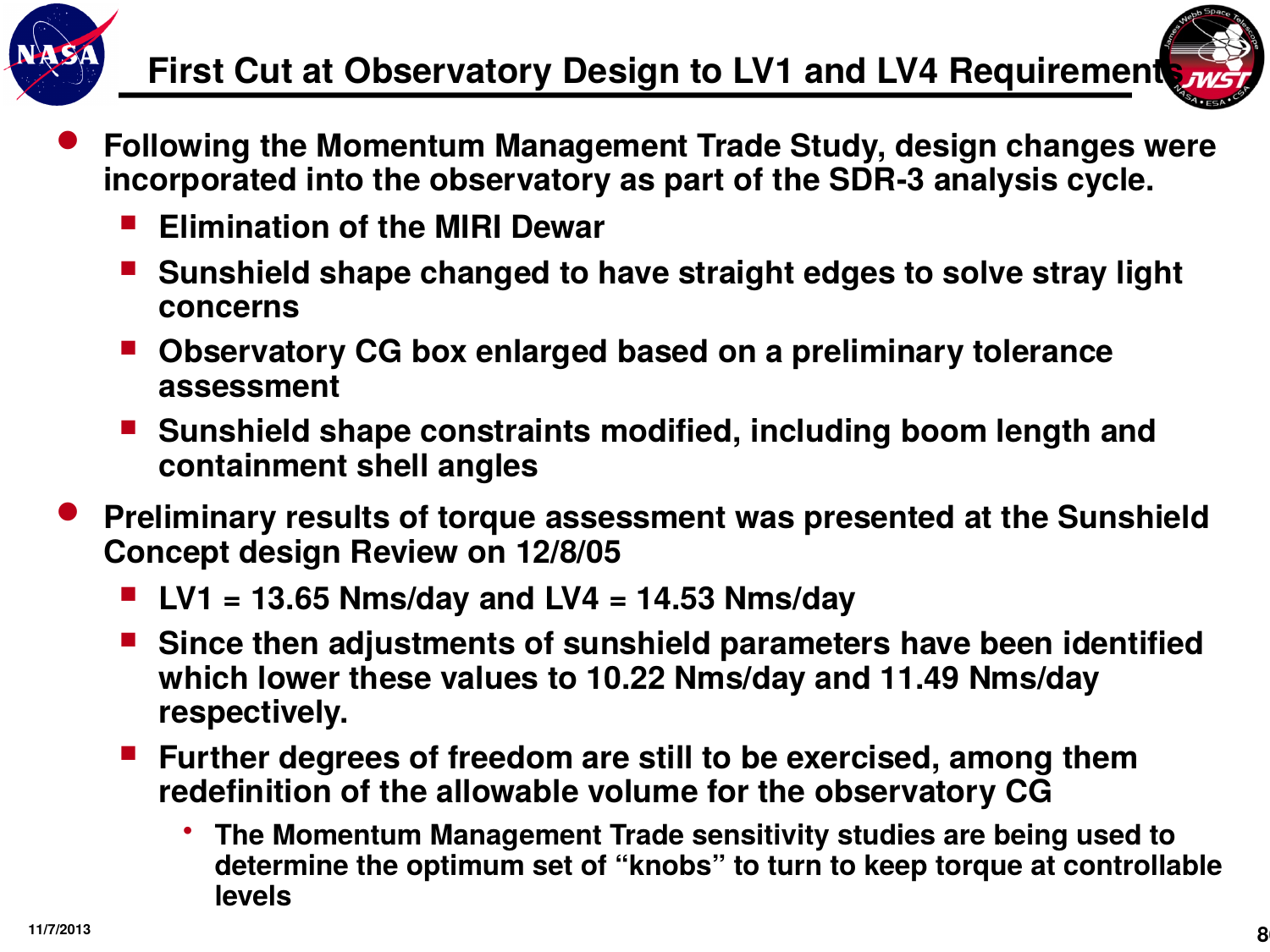

# First Cut at Observatory Design to LV1 and LV4 Requirements
Following the Momentum Management Trade Study, design changes were incorporated into the observatory as part of the SDR-3 analysis cycle.
Elimination of the MIRI Dewar
Sunshield shape changed to have straight edges to solve stray light concerns
Observatory CG box enlarged based on a preliminary tolerance assessment
Sunshield shape constraints modified, including boom length and containment shell angles
Preliminary results of torque assessment was presented at the Sunshield Concept design Review on 12/8/05
LV1 = 13.65 Nms/day and LV4 = 14.53 Nms/day
Since then adjustments of sunshield parameters have been identified which lower these values to 10.22 Nms/day and 11.49 Nms/day respectively.
Further degrees of freedom are still to be exercised, among them redefinition of the allowable volume for the observatory CG
The Momentum Management Trade sensitivity studies are being used to determine the optimum set of “knobs” to turn to keep torque at controllable levels